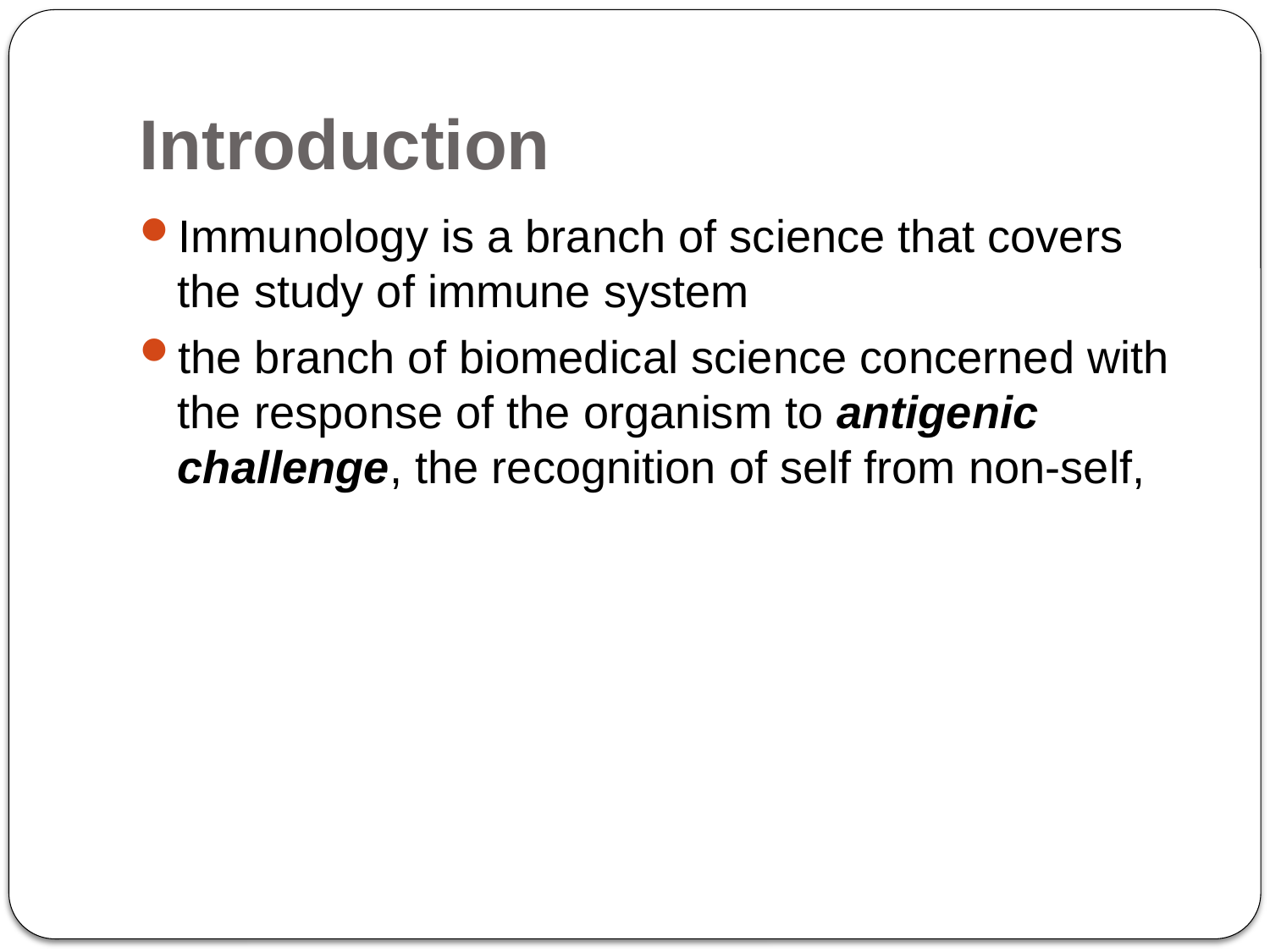

# Introduction
Immunology is a branch of science that covers the study of immune system
the branch of biomedical science concerned with the response of the organism to antigenic challenge, the recognition of self from non-self,